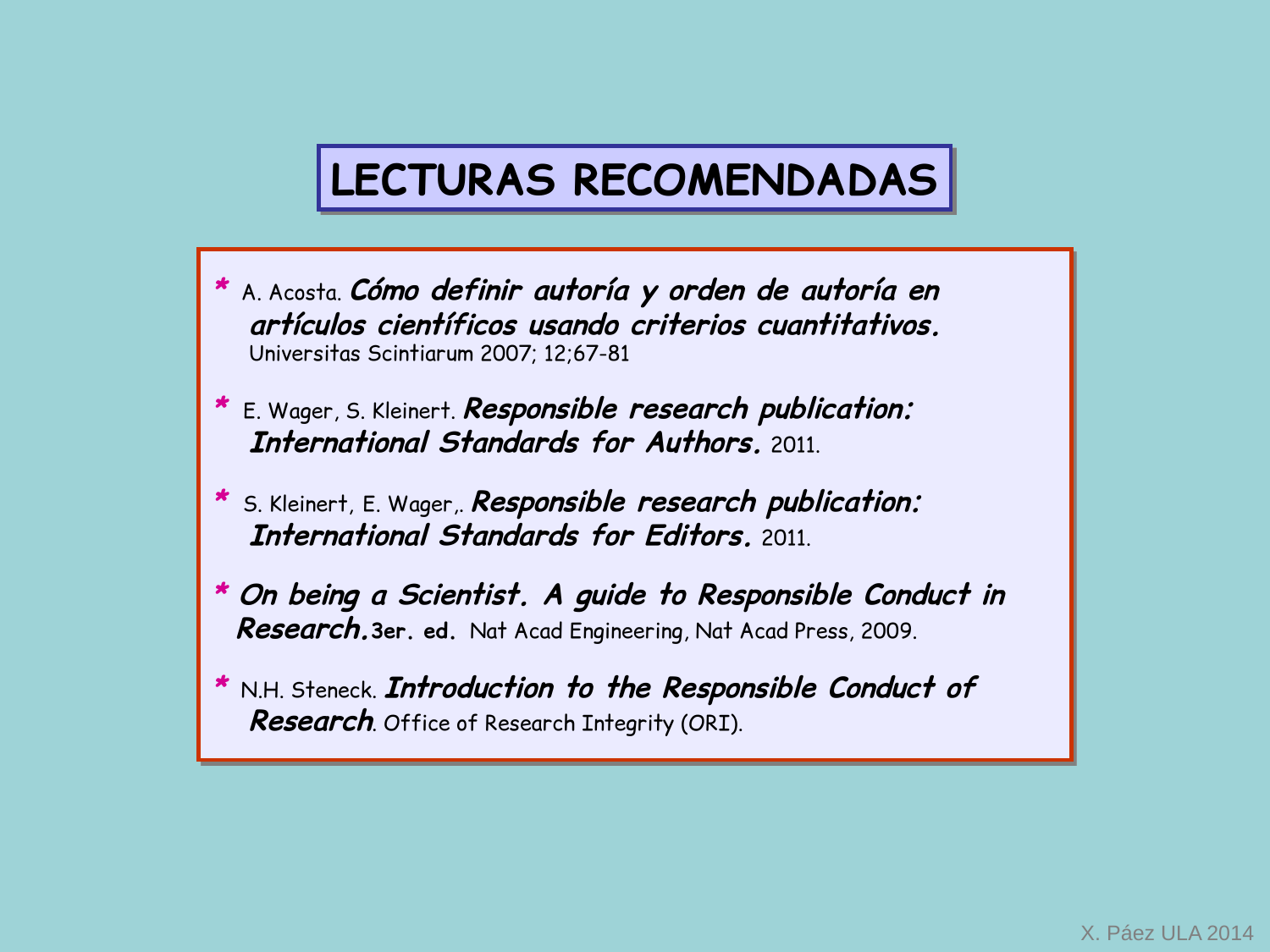

LECTURAS RECOMENDADAS

*  A. Acosta. Cómo definir autoría y orden de autoría en artículos científicos usando criterios cuantitativos. Universitas Scintiarum 2007; 12;67-81

*  E. Wager, S. Kleinert. Responsible research publication: International Standards for Authors. 2011.

*  S. Kleinert, E. Wager,. Responsible research publication: International Standards for Editors. 2011.

* On being a Scientist. A guide to Responsible Conduct in
  Research.3er. ed. Nat Acad Engineering, Nat Acad Press, 2009.

*  N.H. Steneck. Introduction to the Responsible Conduct of Research. Office of Research Integrity (ORI).

X. Páez ULA 2014